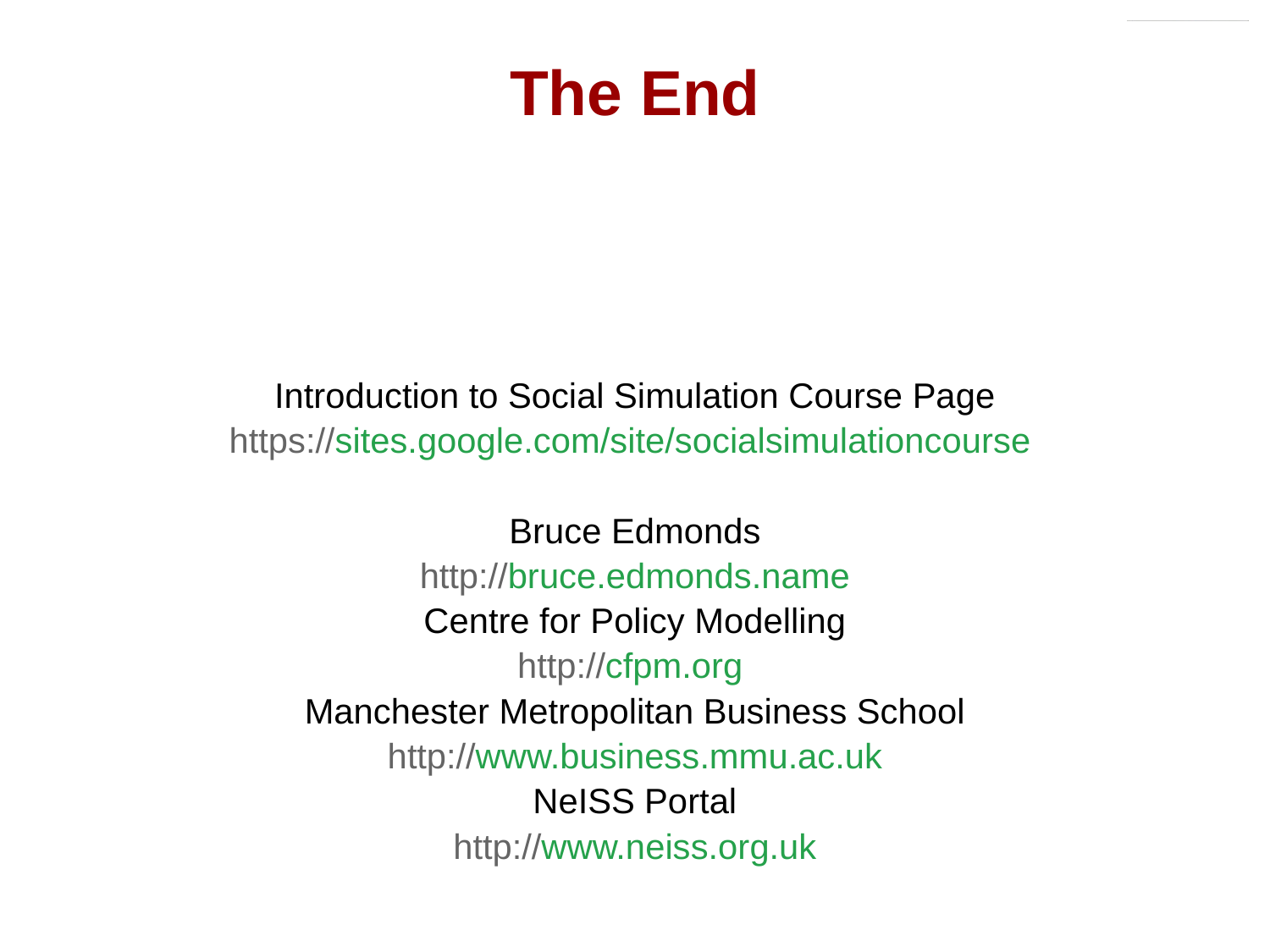

# The End
Introduction to Social Simulation Course Page
https://sites.google.com/site/socialsimulationcourse

Bruce Edmonds
http://bruce.edmonds.name
Centre for Policy Modelling
http://cfpm.org
Manchester Metropolitan Business School
http://www.business.mmu.ac.uk
NeISS Portal
http://www.neiss.org.uk